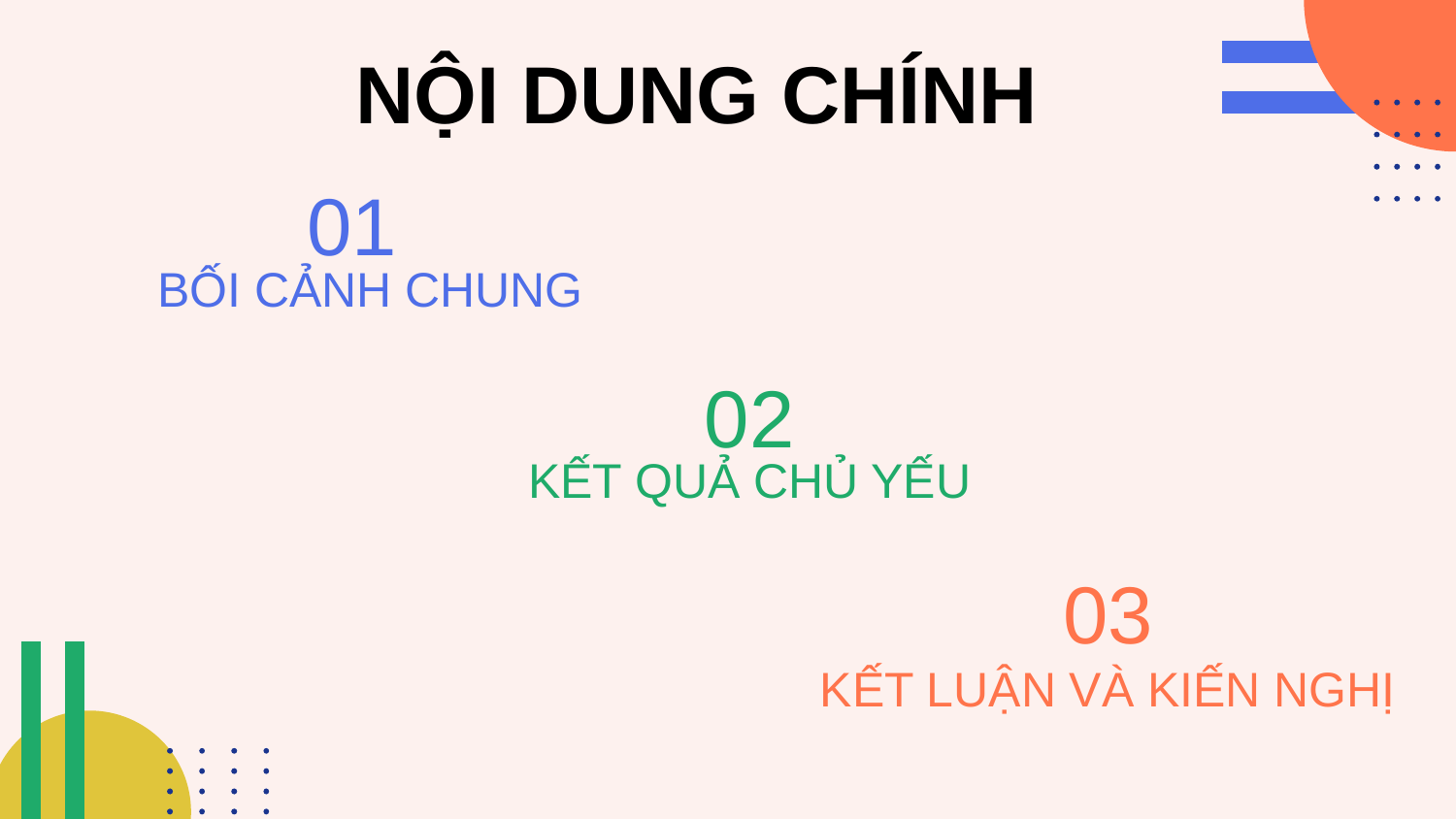

NỘI DUNG CHÍNH
01
BỐI CẢNH CHUNG
02
KẾT QUẢ CHỦ YẾU
03
KẾT LUẬN VÀ KIẾN NGHỊ